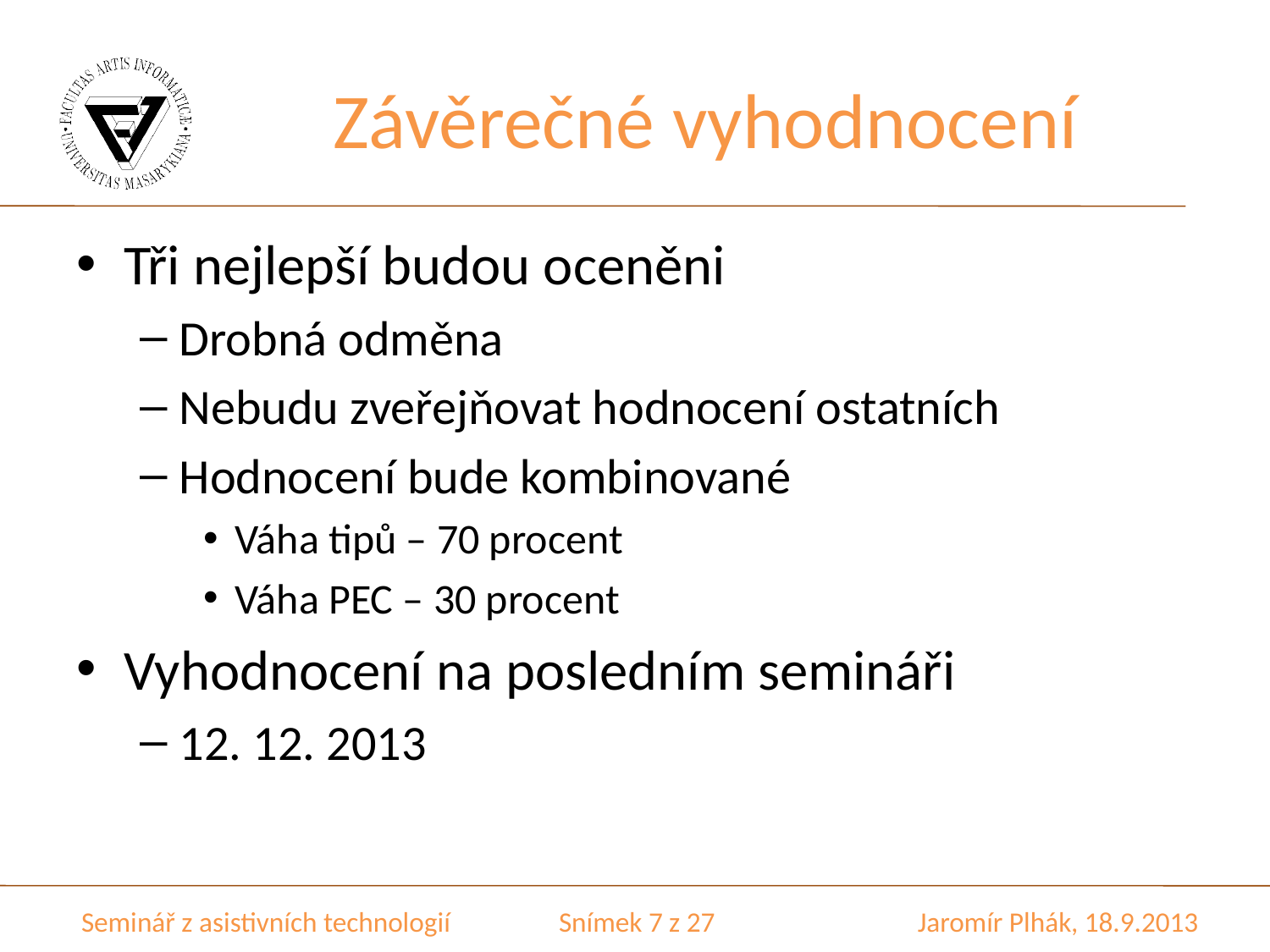

# Závěrečné vyhodnocení
Tři nejlepší budou oceněni
Drobná odměna
Nebudu zveřejňovat hodnocení ostatních
Hodnocení bude kombinované
Váha tipů – 70 procent
Váha PEC – 30 procent
Vyhodnocení na posledním semináři
12. 12. 2013